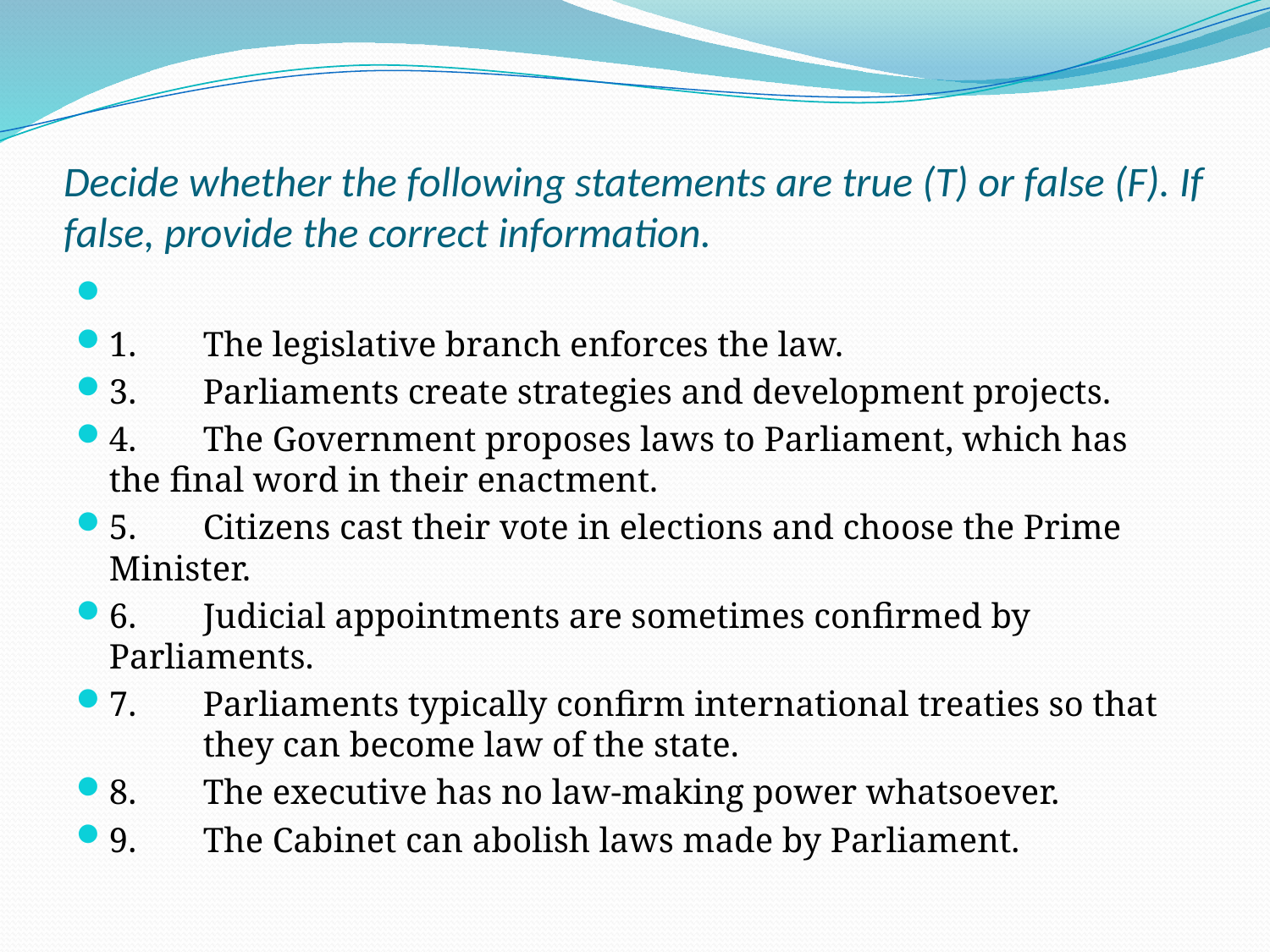

# Decide whether the following statements are true (T) or false (F). If false, provide the correct information.

1.  	The legislative branch enforces the law.
3.  	Parliaments create strategies and development projects.
4.  	The Government proposes laws to Parliament, which has 	the final word in their enactment.
5.  	Citizens cast their vote in elections and choose the Prime 	Minister.
6.  	Judicial appointments are sometimes confirmed by 	Parliaments.
7.  	Parliaments typically confirm international treaties so that 	they can become law of the state.
8.  	The executive has no law-making power whatsoever.
9.  	The Cabinet can abolish laws made by Parliament.